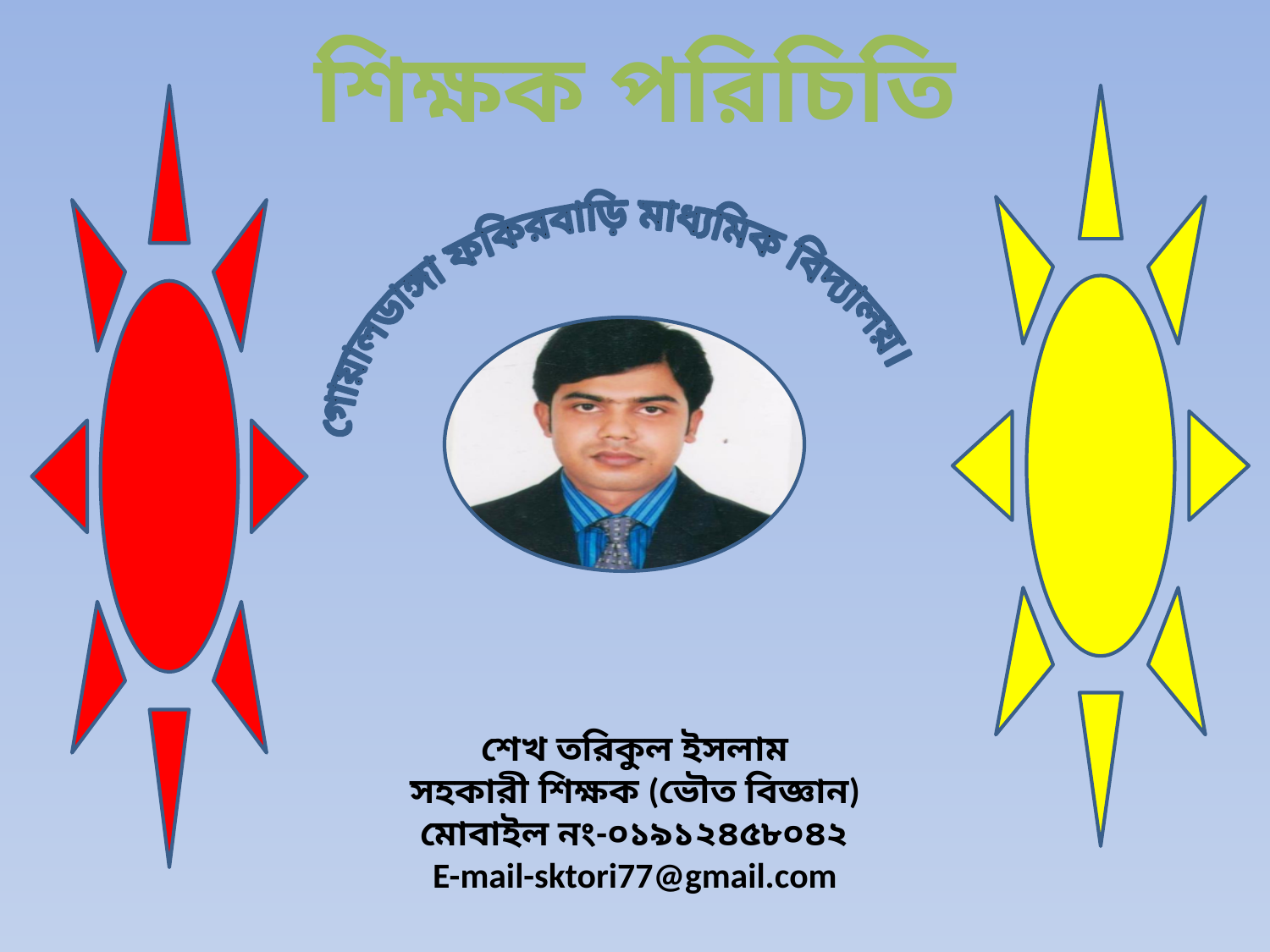

শিক্ষক পরিচিতি

গোয়ালডাঙ্গা ফকিরবাড়ি মাধ্যমিক বিদ্যালয়।

শেখ তরিকুল ইসলাম
সহকারী শিক্ষক (ভৌত বিজ্ঞান)
মোবাইল নং-০১৯১২৪৫৮০৪২
E-mail-sktori77@gmail.com